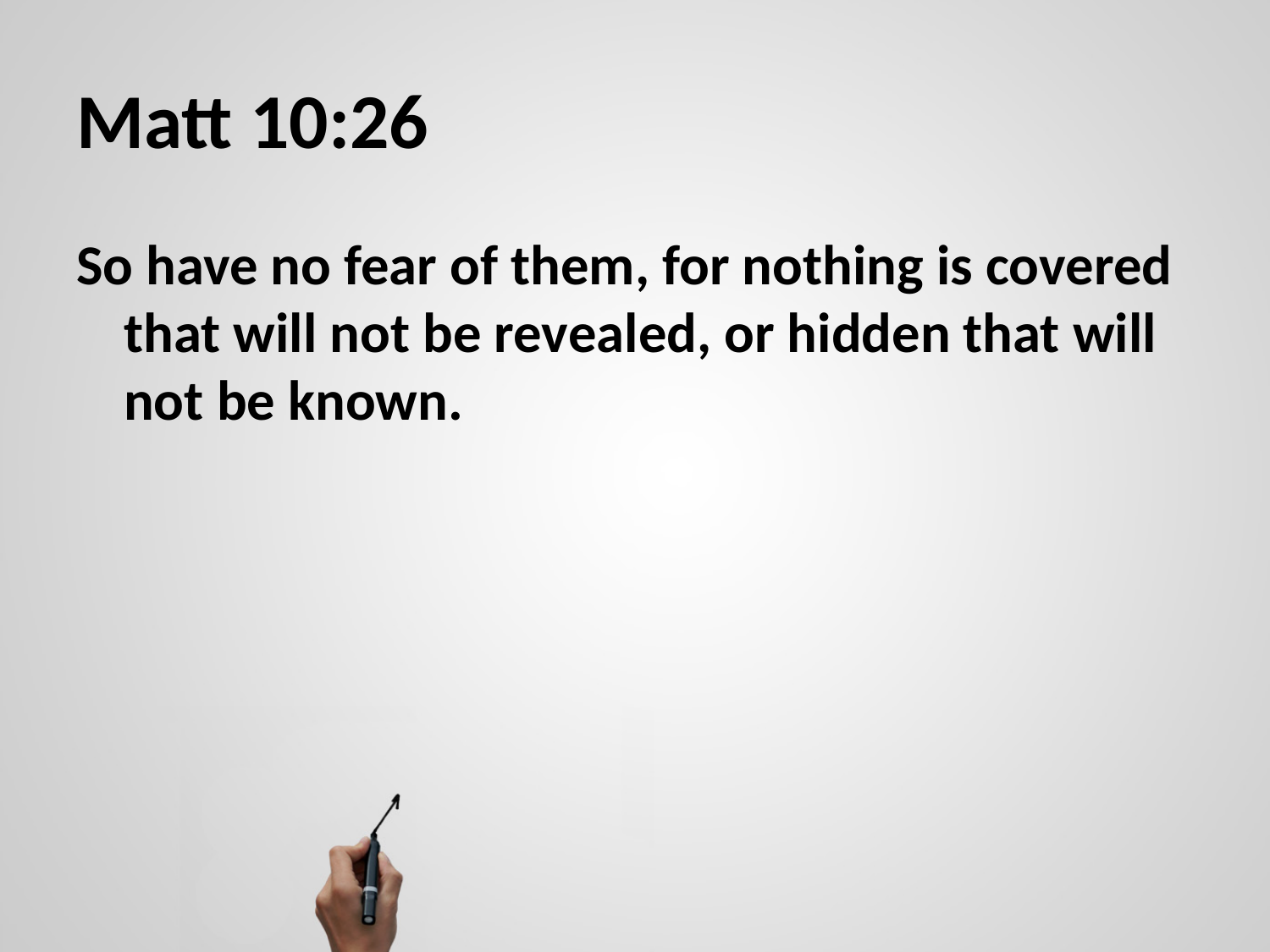

# Matt 10:26
So have no fear of them, for nothing is covered that will not be revealed, or hidden that will not be known.